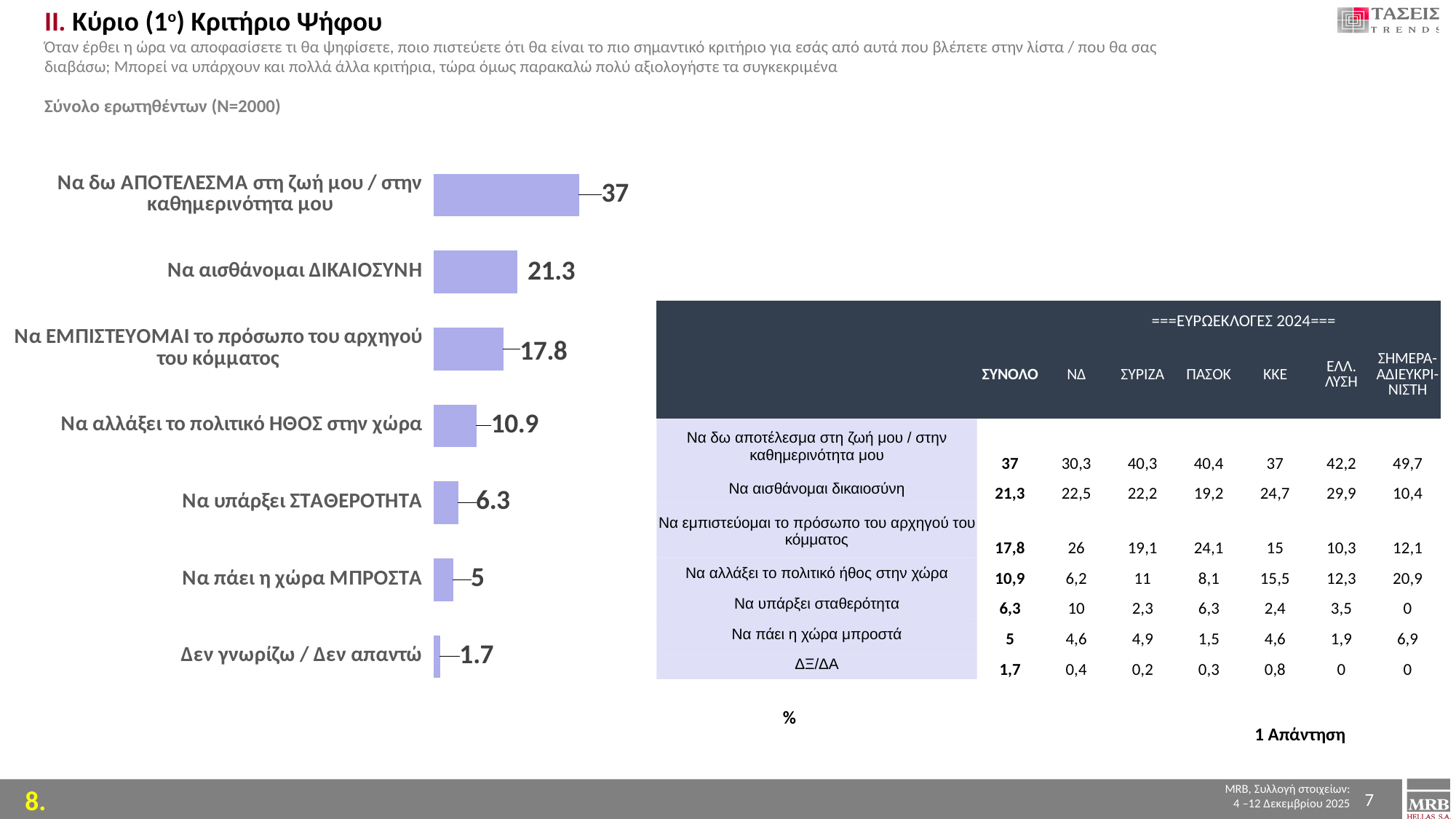

ΙΙ. Κύριο (1ο) Κριτήριο Ψήφου
Όταν έρθει η ώρα να αποφασίσετε τι θα ψηφίσετε, ποιο πιστεύετε ότι θα είναι το πιο σημαντικό κριτήριο για εσάς από αυτά που βλέπετε στην λίστα / που θα σας διαβάσω; Μπορεί να υπάρχουν και πολλά άλλα κριτήρια, τώρα όμως παρακαλώ πολύ αξιολογήστε τα συγκεκριμένα
Σύνολο ερωτηθέντων (Ν=2000)

### Chart

| Category | ΣΥΝΟΛΟ |
|---|---|
| Να δω ΑΠΟΤΕΛΕΣΜΑ στη ζωή μου / στην καθημερινότητα μου | 37.0 |
| Να αισθάνομαι ΔΙΚΑΙΟΣΥΝΗ | 21.3 |
| Να ΕΜΠΙΣΤΕΥΟΜΑΙ το πρόσωπο του αρχηγού του κόμματος | 17.8 |
| Να αλλάξει το πολιτικό ΗΘΟΣ στην χώρα | 10.9 |
| Να υπάρξει ΣΤΑΘΕΡΟΤΗΤΑ | 6.3 |
| Να πάει η χώρα ΜΠΡΟΣΤΑ | 5.0 |
| Δεν γνωρίζω / Δεν απαντώ | 1.7 |
|  |  | ===ΕΥΡΩΕΚΛΟΓΕΣ 2024=== |  |  |  |  |  |
| --- | --- | --- | --- | --- | --- | --- | --- |
|  | ΣΥΝΟΛΟ | ΝΔ | ΣΥΡΙΖΑ | ΠΑΣΟΚ | ΚΚΕ | ΕΛΛ. ΛΥΣΗ | ΣΗΜΕΡΑ-ΑΔΙΕΥΚΡΙ-ΝΙΣΤΗ |
| Να δω αποτέλεσμα στη ζωή μου / στην καθημερινότητα μου | 37 | 30,3 | 40,3 | 40,4 | 37 | 42,2 | 49,7 |
| Να αισθάνομαι δικαιοσύνη | 21,3 | 22,5 | 22,2 | 19,2 | 24,7 | 29,9 | 10,4 |
| Να εμπιστεύομαι το πρόσωπο του αρχηγού του κόμματος | 17,8 | 26 | 19,1 | 24,1 | 15 | 10,3 | 12,1 |
| Να αλλάξει το πολιτικό ήθος στην χώρα | 10,9 | 6,2 | 11 | 8,1 | 15,5 | 12,3 | 20,9 |
| Να υπάρξει σταθερότητα | 6,3 | 10 | 2,3 | 6,3 | 2,4 | 3,5 | 0 |
| Να πάει η χώρα μπροστά | 5 | 4,6 | 4,9 | 1,5 | 4,6 | 1,9 | 6,9 |
| ΔΞ/ΔΑ | 1,7 | 0,4 | 0,2 | 0,3 | 0,8 | 0 | 0 |
%
1 Απάντηση
7